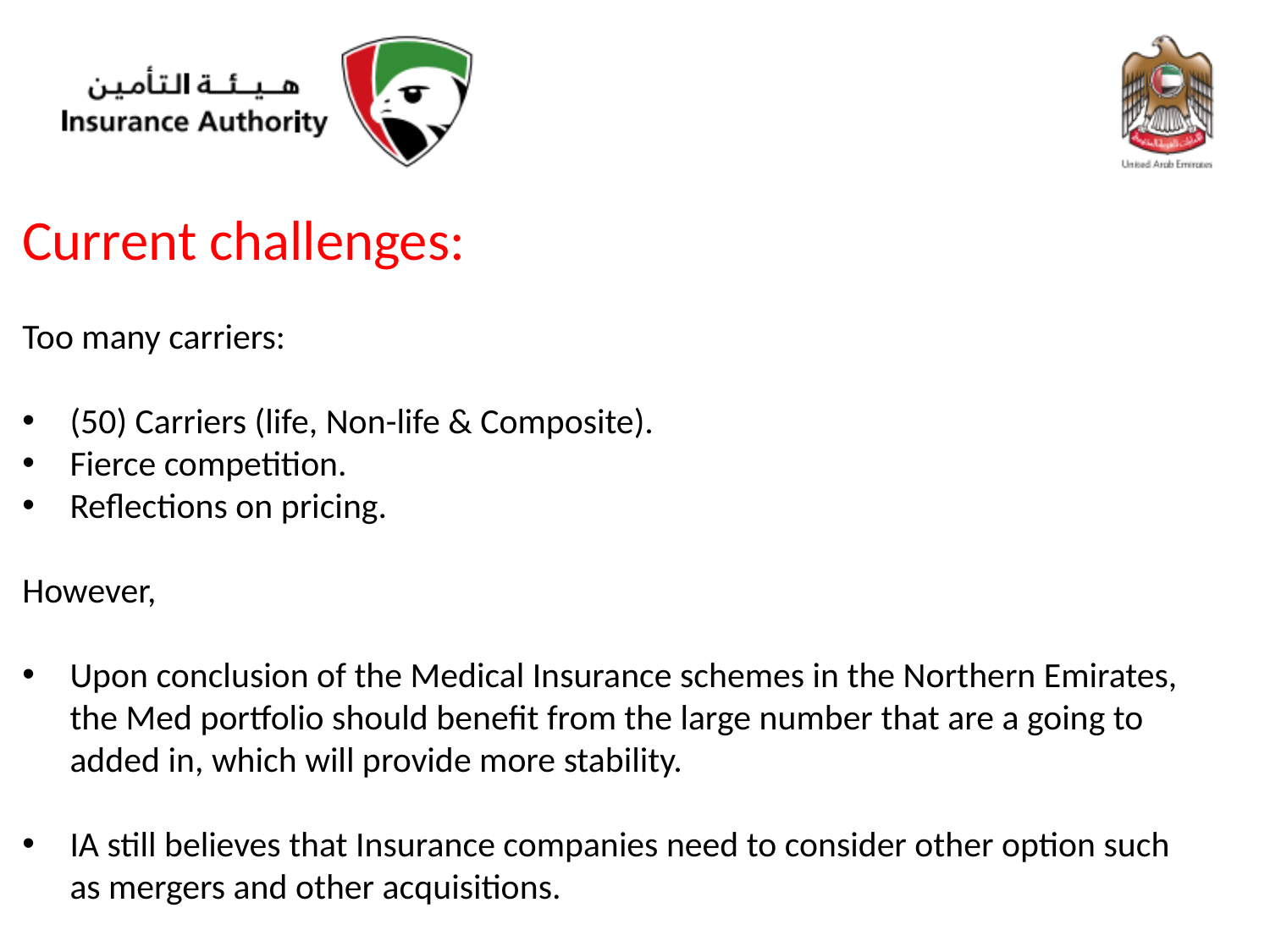

Current challenges:

Too many carriers:

(50) Carriers (life, Non-life & Composite).
Fierce competition.
Reflections on pricing.

However,

Upon conclusion of the Medical Insurance schemes in the Northern Emirates, the Med portfolio should benefit from the large number that are a going to added in, which will provide more stability.

IA still believes that Insurance companies need to consider other option such as mergers and other acquisitions.